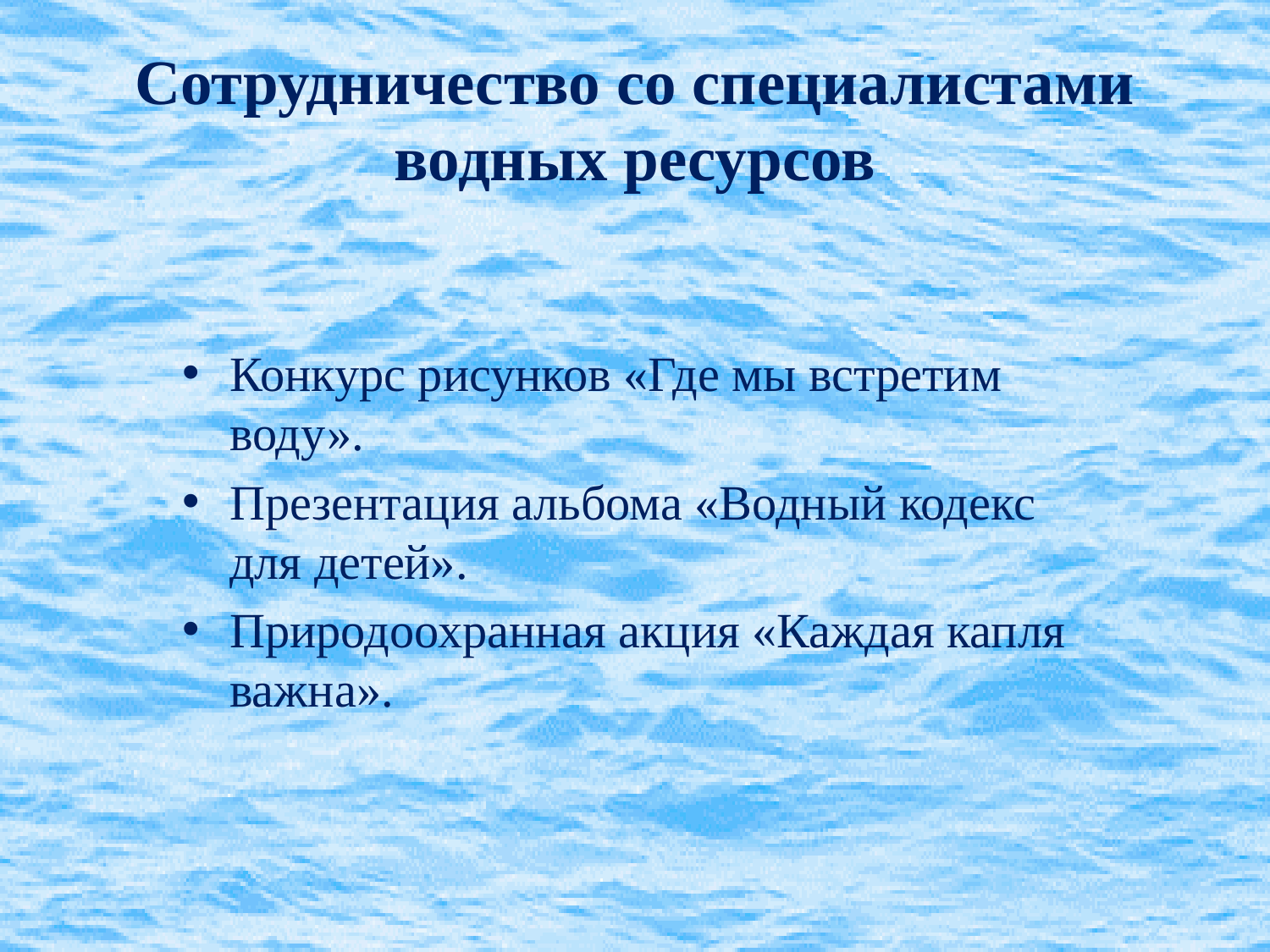

# Сотрудничество со специалистами водных ресурсов
Конкурс рисунков «Где мы встретим воду».
Презентация альбома «Водный кодекс для детей».
Природоохранная акция «Каждая капля важна».